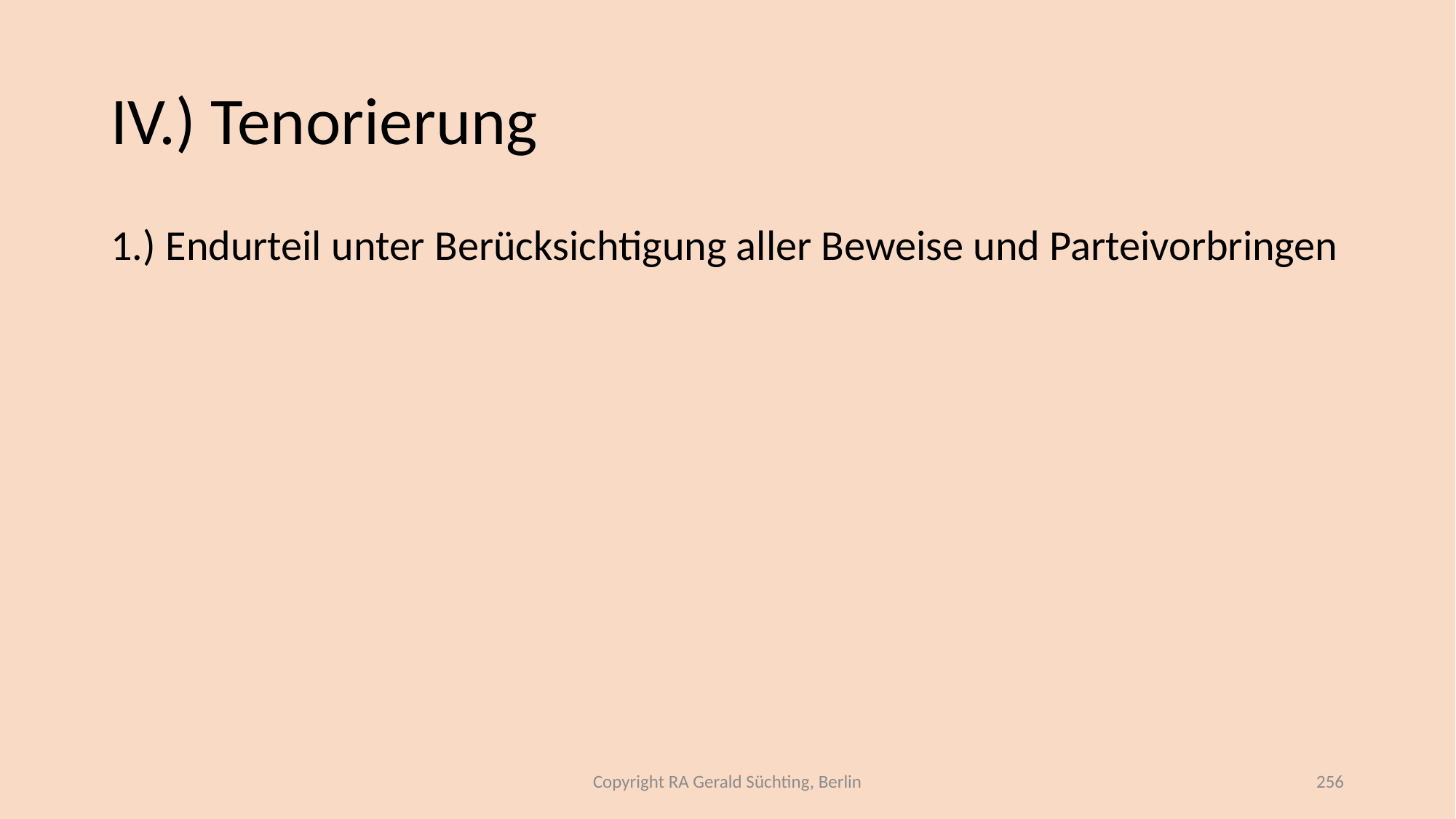

# IV.) Tenorierung
1.) Endurteil unter Berücksichtigung aller Beweise und Parteivorbringen

Copyright RA Gerald Süchting, Berlin
256